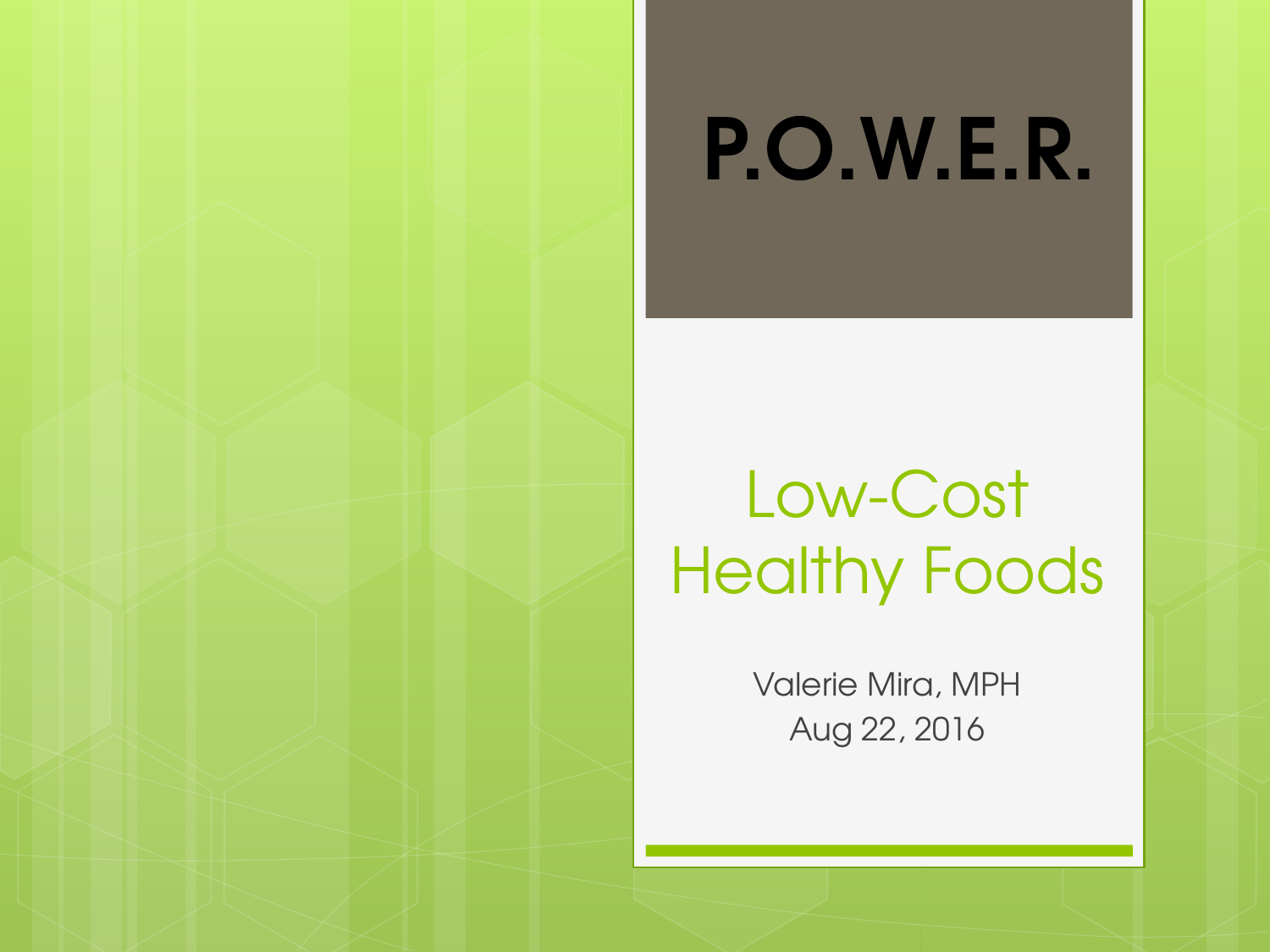

P.O.W.E.R.
# Low-Cost Healthy Foods

Valerie Mira, MPH
Aug 22, 2016